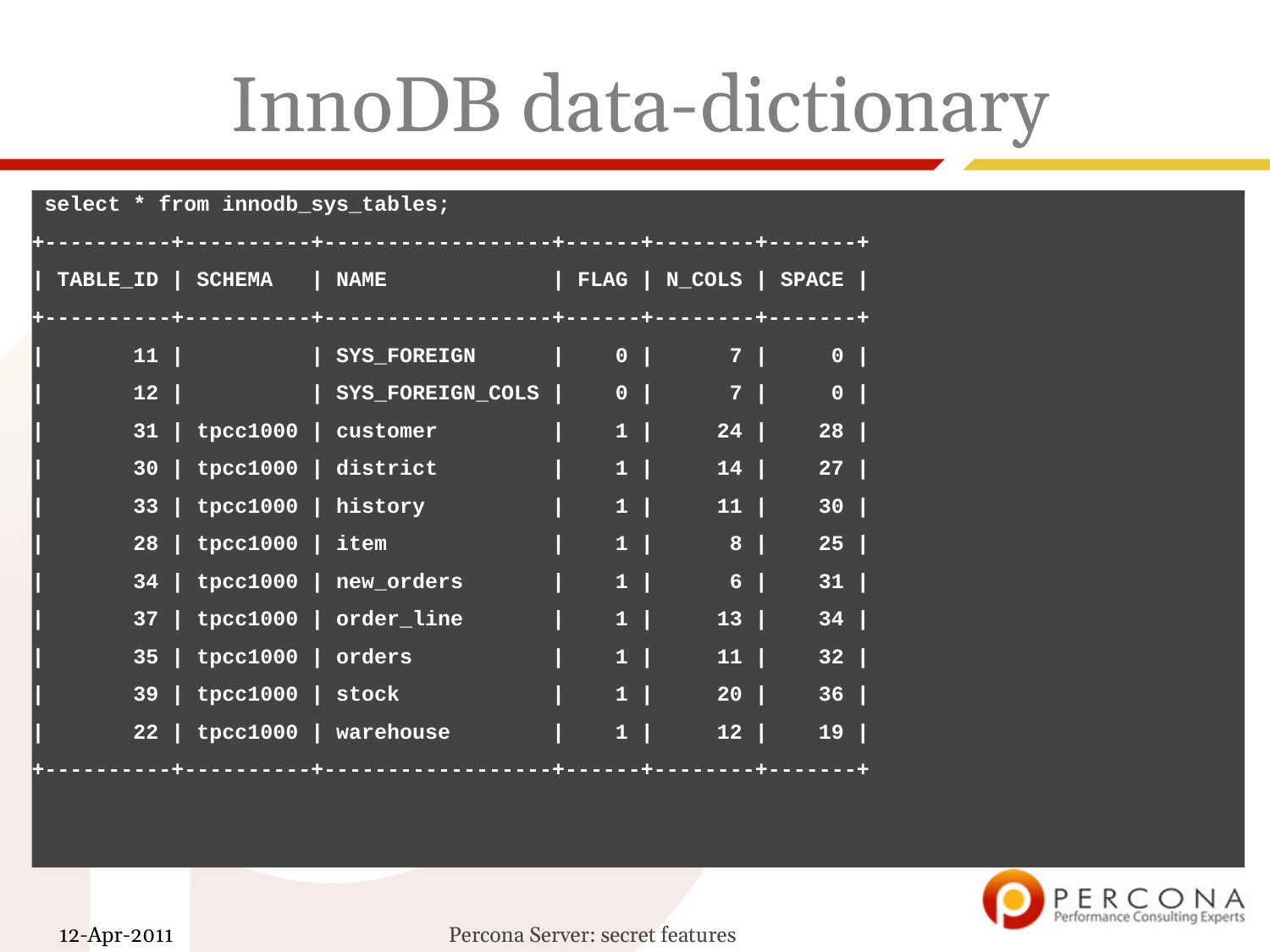

# InnoDB data-dictionary
 select * from innodb_sys_tables;
+----------+----------+------------------+------+--------+-------+
| TABLE_ID | SCHEMA   | NAME             | FLAG | N_COLS | SPACE |
+----------+----------+------------------+------+--------+-------+
|       11 |          | SYS_FOREIGN      |    0 |      7 |     0 |
|       12 |          | SYS_FOREIGN_COLS |    0 |      7 |     0 |
|       31 | tpcc1000 | customer         |    1 |     24 |    28 |
|       30 | tpcc1000 | district         |    1 |     14 |    27 |
|       33 | tpcc1000 | history          |    1 |     11 |    30 |
|       28 | tpcc1000 | item             |    1 |      8 |    25 |
|       34 | tpcc1000 | new_orders       |    1 |      6 |    31 |
|       37 | tpcc1000 | order_line       |    1 |     13 |    34 |
|       35 | tpcc1000 | orders           |    1 |     11 |    32 |
|       39 | tpcc1000 | stock            |    1 |     20 |    36 |
|       22 | tpcc1000 | warehouse        |    1 |     12 |    19 |
+----------+----------+------------------+------+--------+-------+
Percona Server: secret features
12-Apr-2011